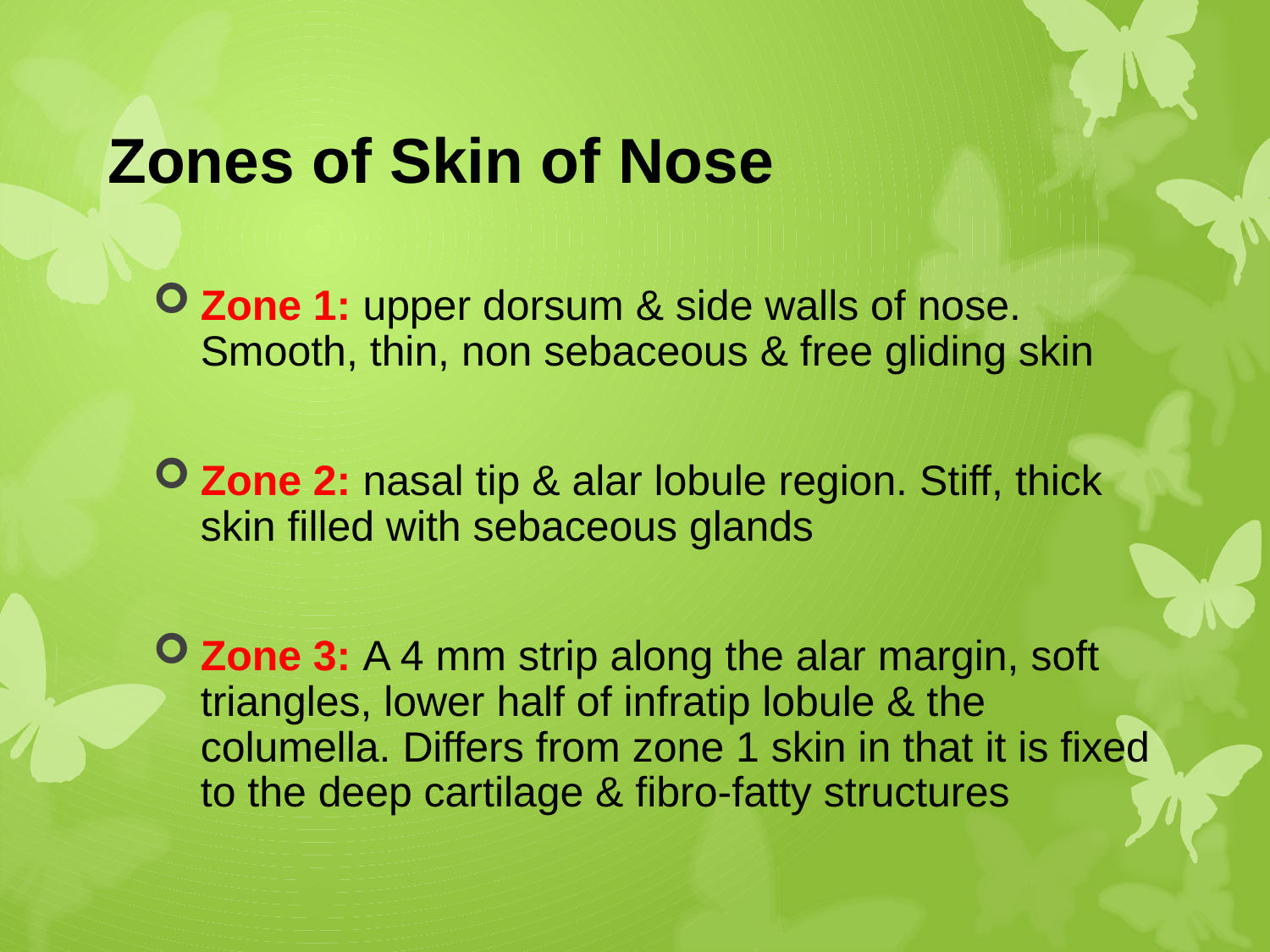

# Zones of Skin of Nose
Zone 1: upper dorsum & side walls of nose. Smooth, thin, non sebaceous & free gliding skin

Zone 2: nasal tip & alar lobule region. Stiff, thick skin filled with sebaceous glands

Zone 3: A 4 mm strip along the alar margin, soft triangles, lower half of infratip lobule & the columella. Differs from zone 1 skin in that it is fixed to the deep cartilage & fibro-fatty structures